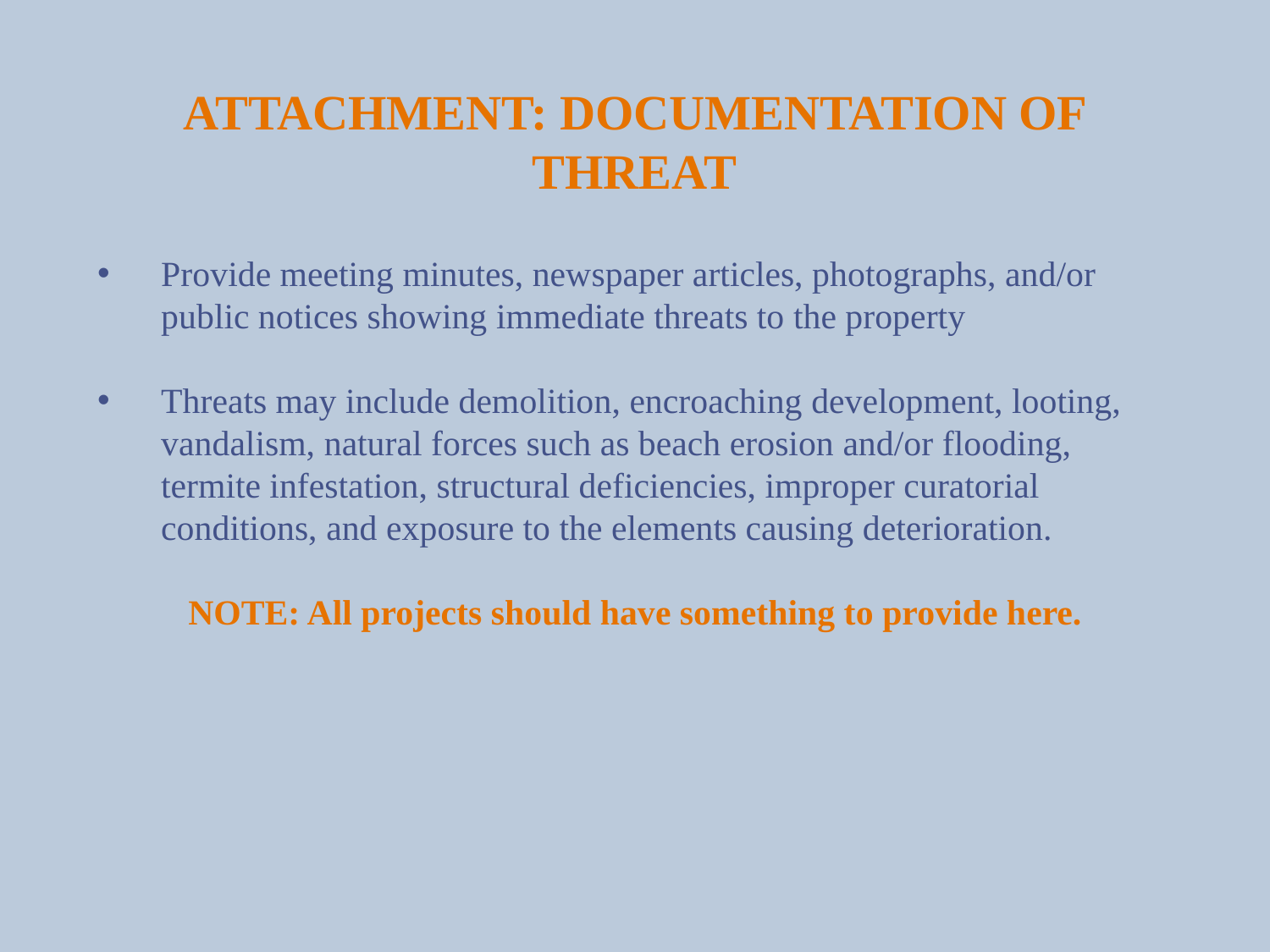

Attachment: Documentation of Threat
Provide meeting minutes, newspaper articles, photographs, and/or public notices showing immediate threats to the property

Threats may include demolition, encroaching development, looting, vandalism, natural forces such as beach erosion and/or flooding, termite infestation, structural deficiencies, improper curatorial conditions, and exposure to the elements causing deterioration.

Note: All projects should have something to provide here.